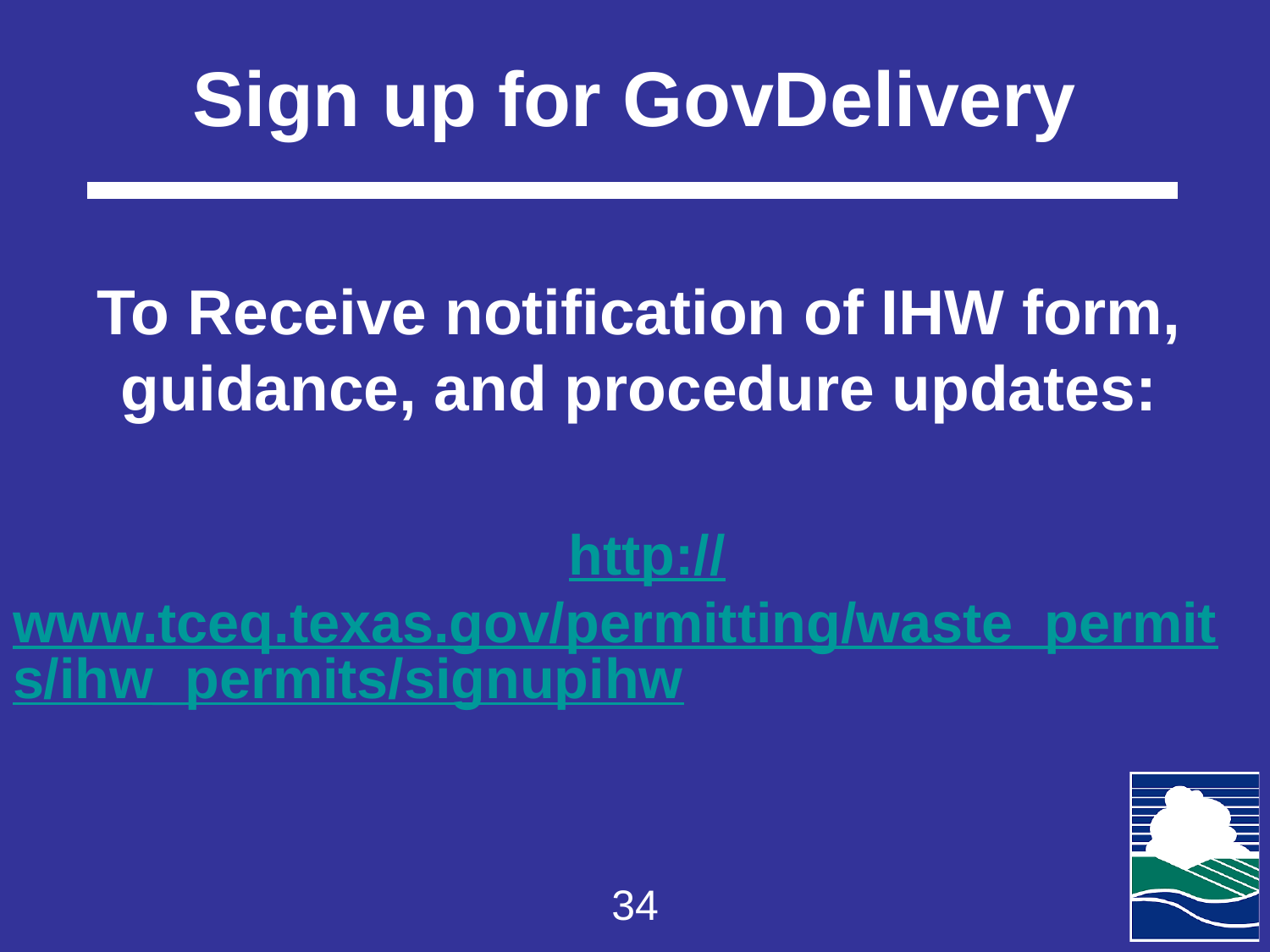

# Sign up for GovDelivery

To Receive notification of IHW form, guidance, and procedure updates:
http://www.tceq.texas.gov/permitting/waste_permits/ihw_permits/signupihw
34